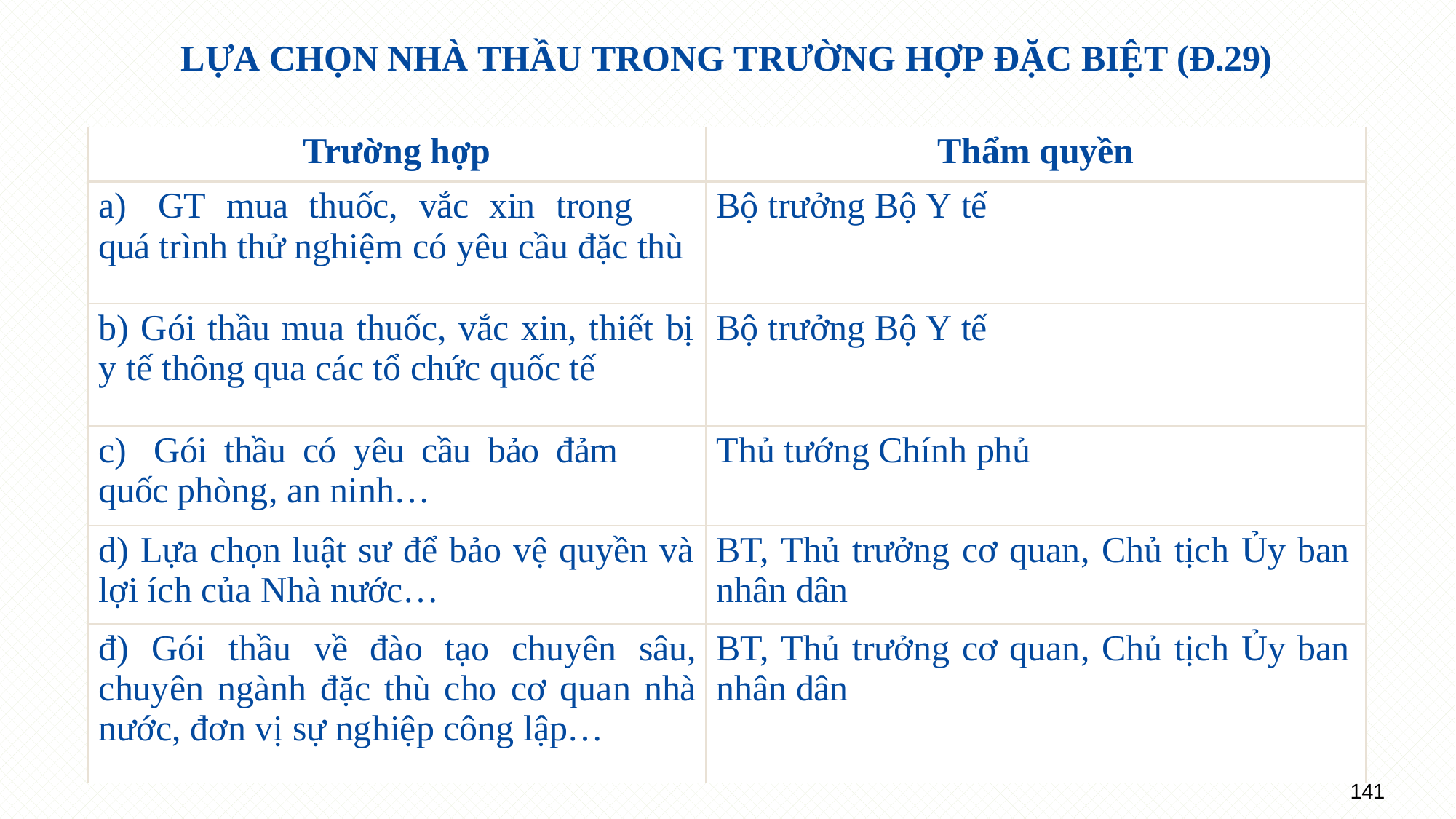

# LỰA CHỌN NHÀ THẦU TRONG TRƯỜNG HỢP ĐẶC BIỆT (Đ.29)
| Trường hợp | Thẩm quyền |
| --- | --- |
| a) GT mua thuốc, vắc xin trong quá trình thử nghiệm có yêu cầu đặc thù | Bộ trưởng Bộ Y tế |
| b) Gói thầu mua thuốc, vắc xin, thiết bị y tế thông qua các tổ chức quốc tế | Bộ trưởng Bộ Y tế |
| c) Gói thầu có yêu cầu bảo đảm quốc phòng, an ninh… | Thủ tướng Chính phủ |
| d) Lựa chọn luật sư để bảo vệ quyền và lợi ích của Nhà nước… | BT, Thủ trưởng cơ quan, Chủ tịch Ủy ban nhân dân |
| đ) Gói thầu về đào tạo chuyên sâu, chuyên ngành đặc thù cho cơ quan nhà nước, đơn vị sự nghiệp công lập… | BT, Thủ trưởng cơ quan, Chủ tịch Ủy ban nhân dân |
141